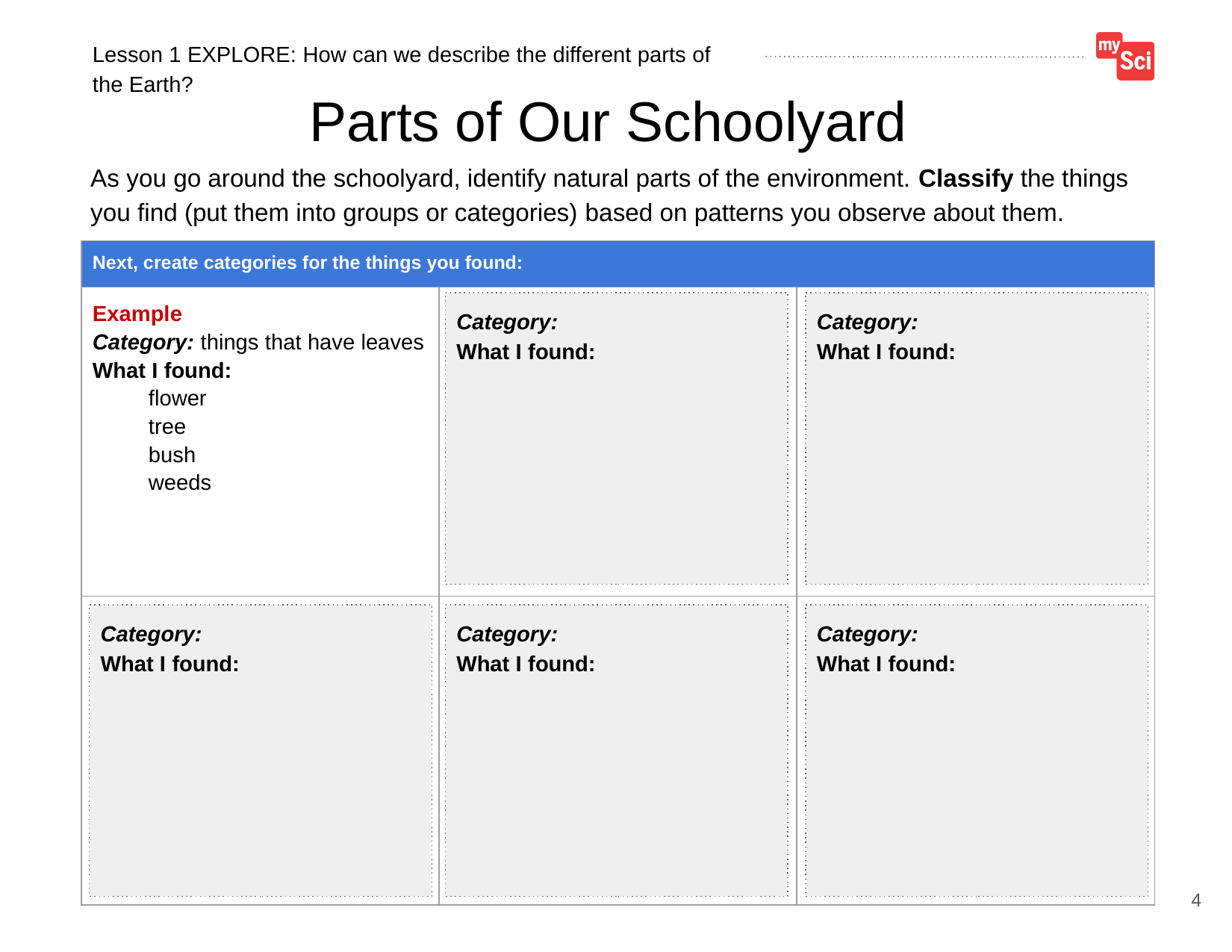

Parts of Our Schoolyard
Category:
What I found:

Category:
What I found:

Category:
What I found:

Category:
What I found:

Category:
What I found:

4